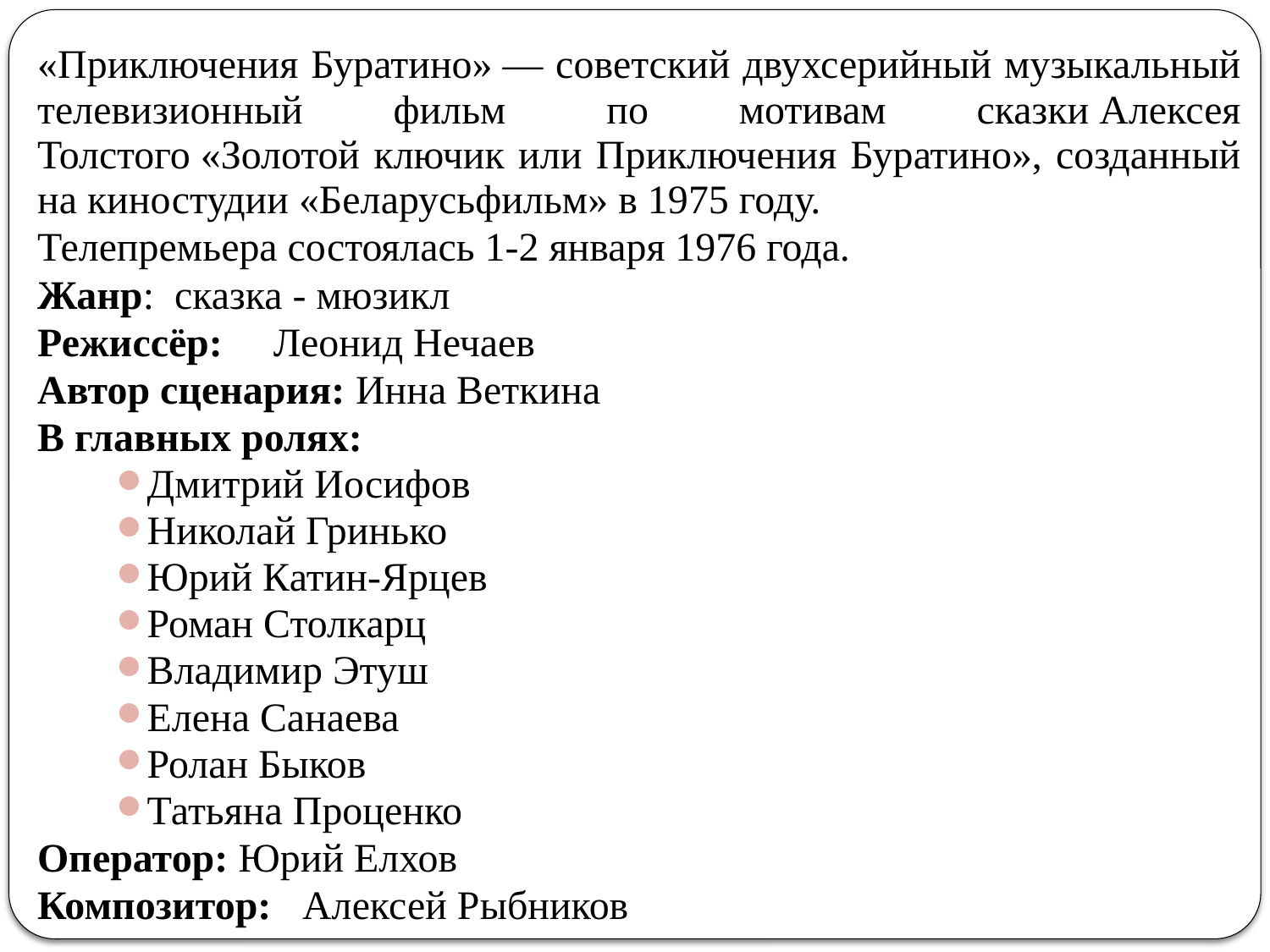

«Приключения Буратино» — советский двухсерийный музыкальный телевизионный фильм  по мотивам сказки Алексея Толстого «Золотой ключик или Приключения Буратино», созданный на киностудии «Беларусьфильм» в 1975 году.
Телепремьера состоялась 1-2 января 1976 года.
Жанр:  сказка - мюзикл
Режиссёр:     Леонид Нечаев
Автор сценария: Инна Веткина
В главных ролях:
Дмитрий Иосифов
Николай Гринько
Юрий Катин-Ярцев
Роман Столкарц
Владимир Этуш
Елена Санаева
Ролан Быков
Татьяна Проценко
Оператор: Юрий Елхов
Композитор:   Алексей Рыбников